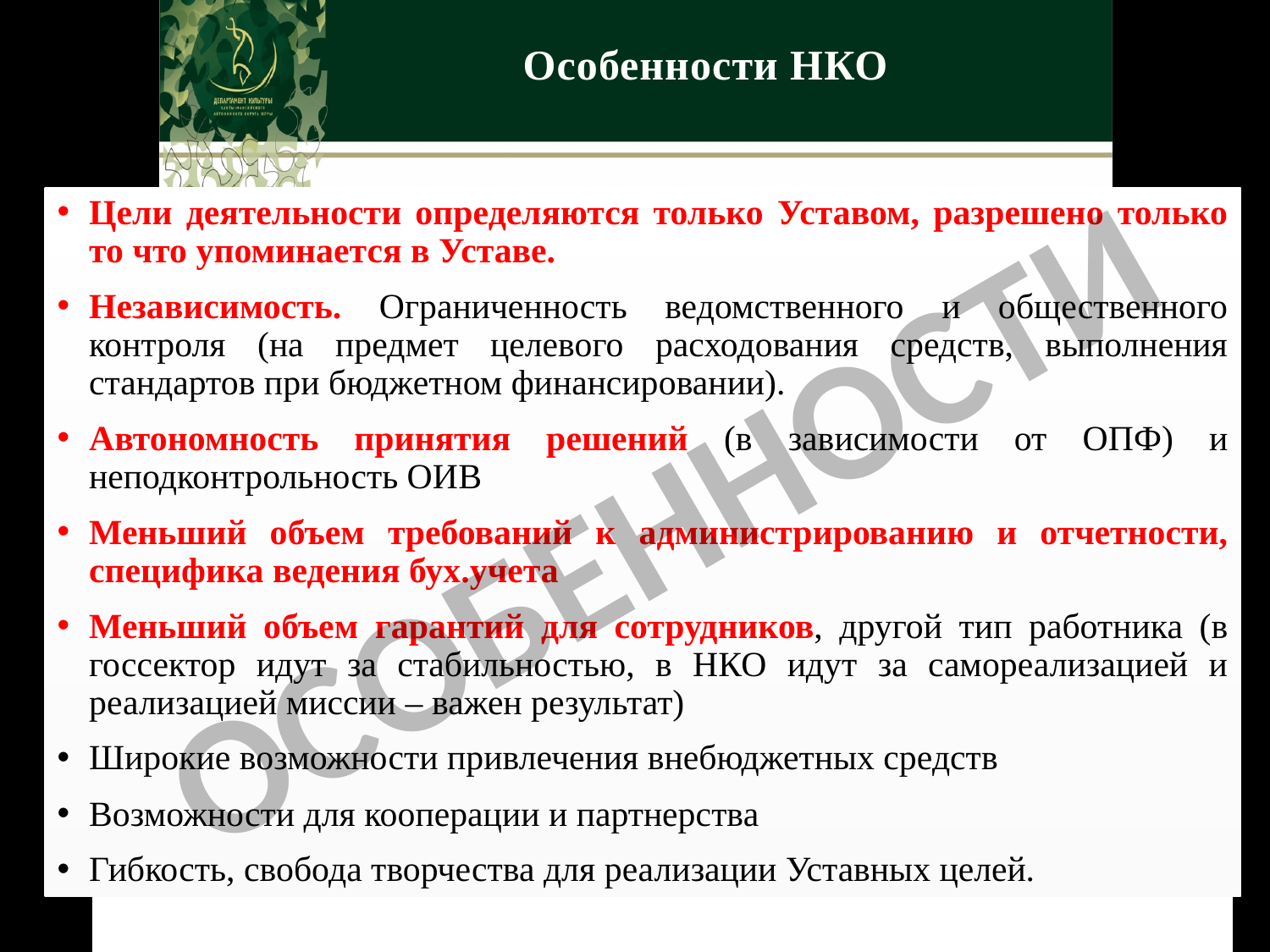

Особенности НКО
Цели деятельности определяются только Уставом, разрешено только то что упоминается в Уставе.
Независимость. Ограниченность ведомственного и общественного контроля (на предмет целевого расходования средств, выполнения стандартов при бюджетном финансировании).
Автономность принятия решений (в зависимости от ОПФ) и неподконтрольность ОИВ
Меньший объем требований к администрированию и отчетности, специфика ведения бух.учета
Меньший объем гарантий для сотрудников, другой тип работника (в госсектор идут за стабильностью, в НКО идут за самореализацией и реализацией миссии – важен результат)
Широкие возможности привлечения внебюджетных средств
Возможности для кооперации и партнерства
Гибкость, свобода творчества для реализации Уставных целей.
ОСОБЕННОСТИ